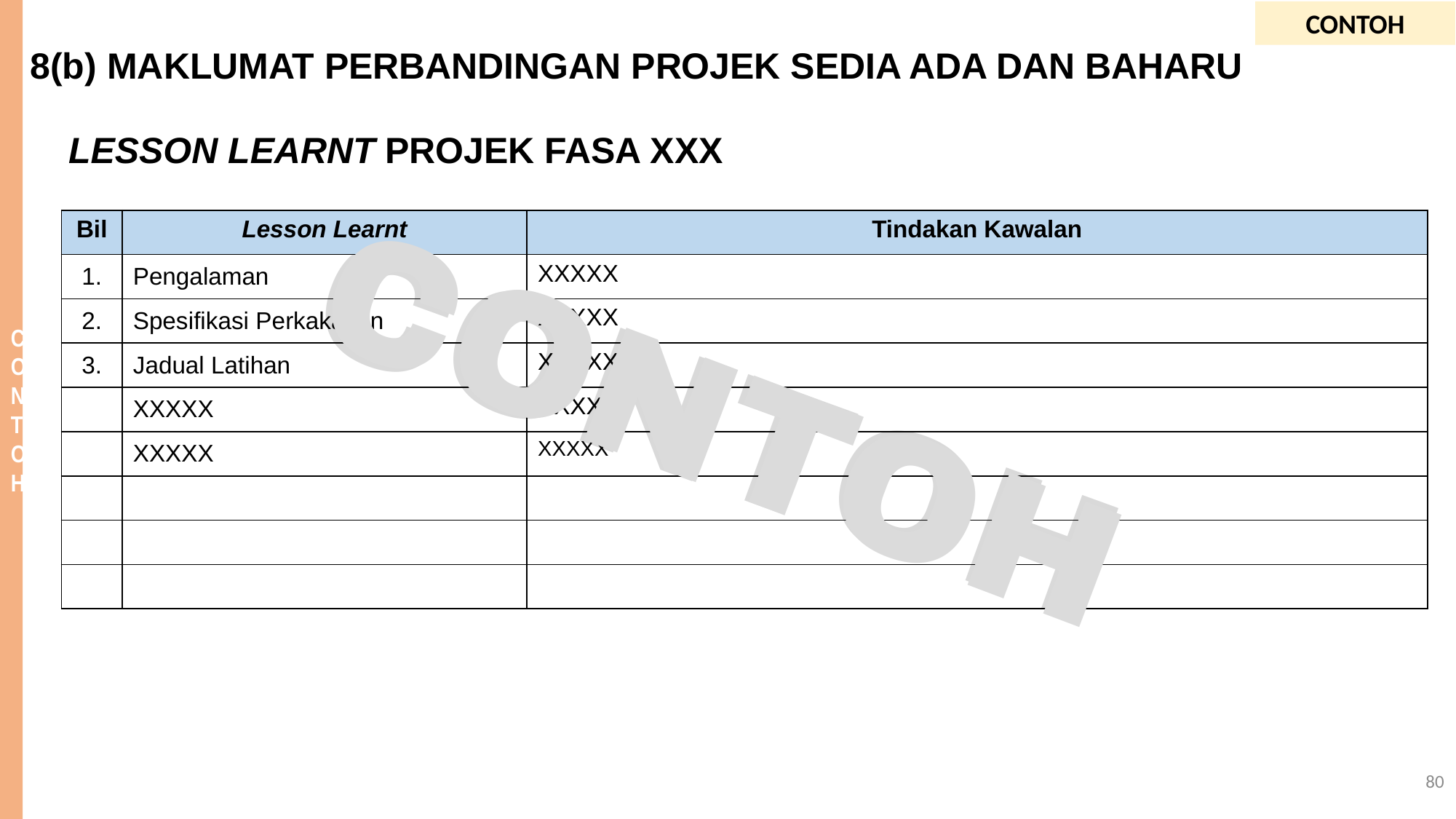

TINDAKAN KAWALAN
CONTOH
8(b) MAKLUMAT PERBANDINGAN PROJEK SEDIA ADA DAN BAHARU
LESSON LEARNT PROJEK FASA XXX
| Bil | Lesson Learnt | Tindakan Kawalan |
| --- | --- | --- |
| 1. | Pengalaman | XXXXX |
| 2. | Spesifikasi Perkakasan | XXXXX |
| 3. | Jadual Latihan | XXXXX |
|  | XXXXX | XXXXX |
|  | XXXXX | XXXXX |
|  |  |  |
|  |  |  |
|  |  |  |
CONTOH
80